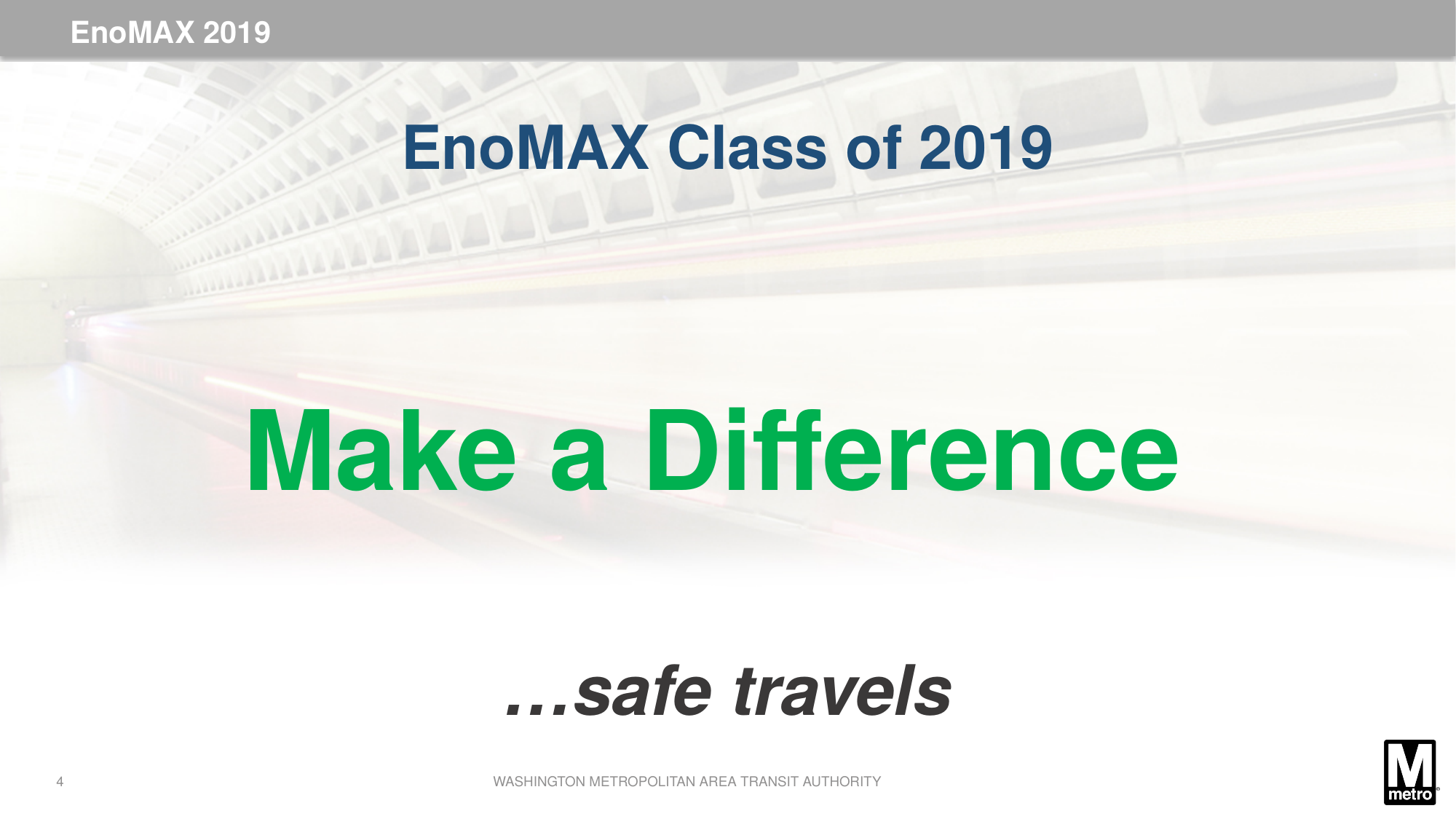

EnoMAX 2019
# EnoMAX Class of 2019

Make a Difference

…safe travels